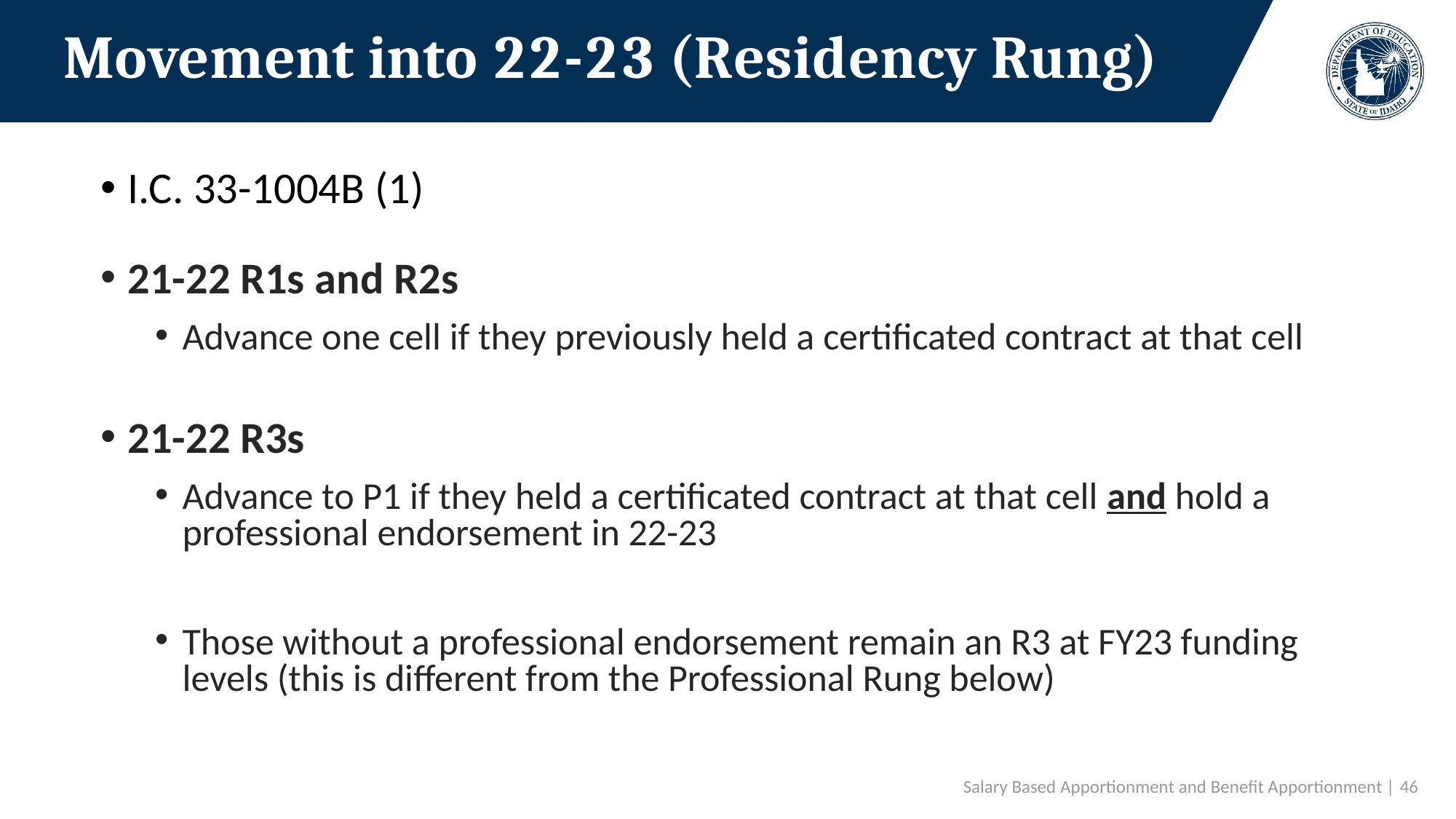

# Movement into 22-23 (Residency Rung)
I.C. 33-1004B (1)

21-22 R1s and R2s
Advance one cell if they previously held a certificated contract at that cell

21-22 R3s
Advance to P1 if they held a certificated contract at that cell and hold a professional endorsement in 22-23

Those without a professional endorsement remain an R3 at FY23 funding levels (this is different from the Professional Rung below)
Salary Based Apportionment and Benefit Apportionment | 46